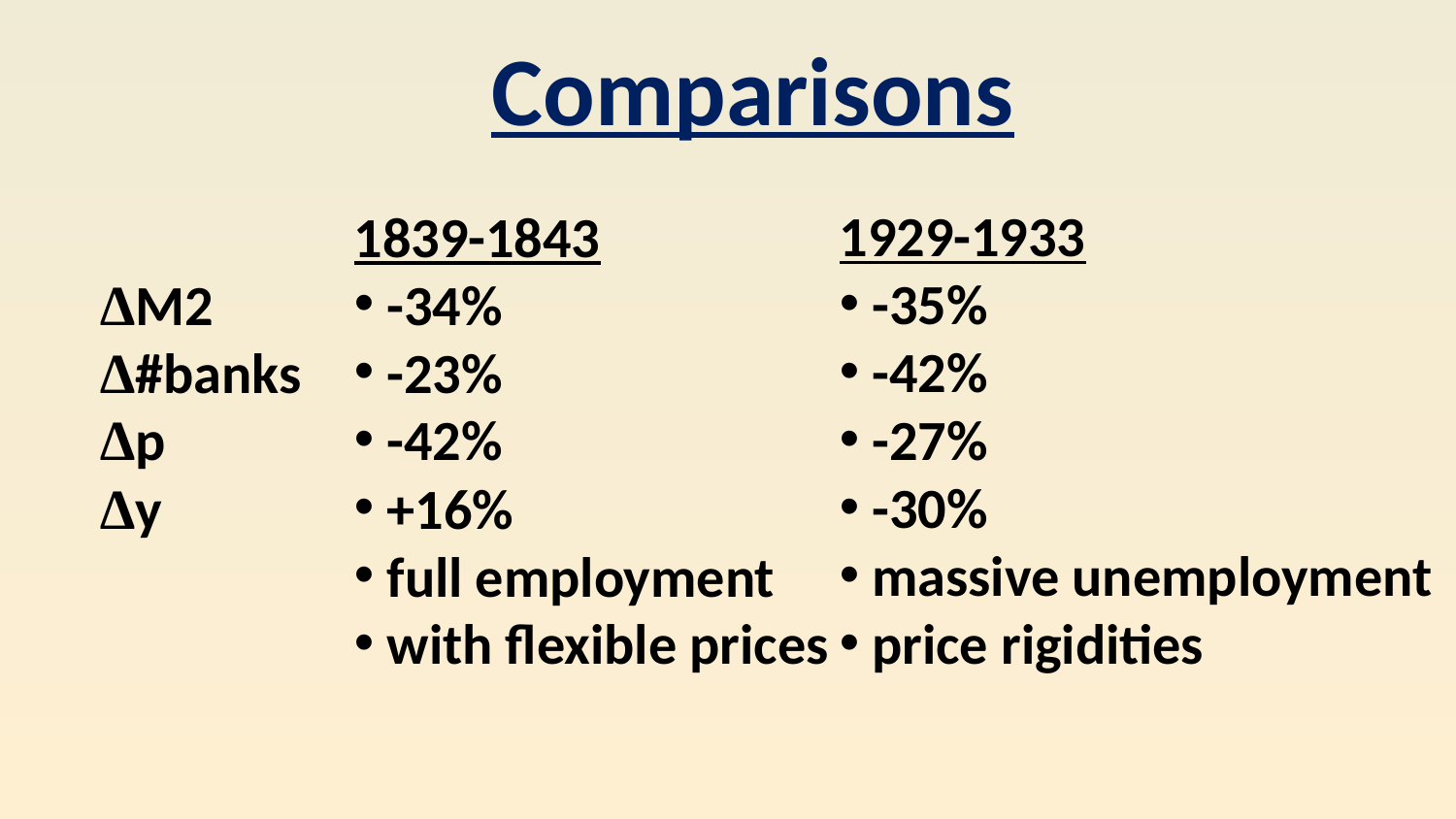

Comparisons
1929-1933
 -35%
 -42%
 -27%
 -30%
 massive unemployment
 price rigidities

 ΔM2
 Δ#banks
 Δp
 Δy
1839-1843
 -34%
 -23%
 -42%
 +16%
 full employment
 with flexible prices